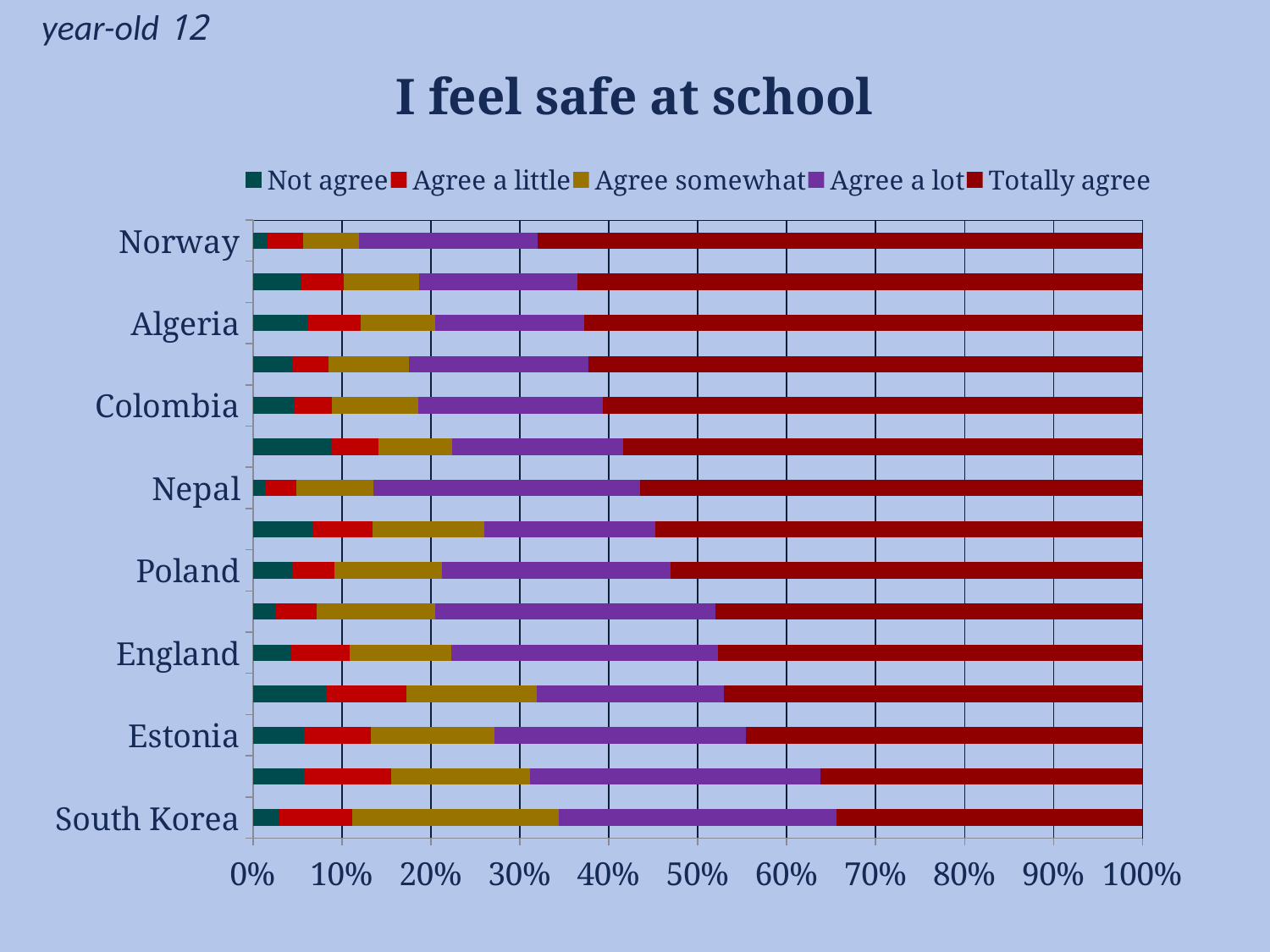

12 year-old
# I feel safe at school

### Chart

| Category | Not agree | Agree a little | Agree somewhat | Agree a lot | Totally agree |
|---|---|---|---|---|---|
| South Korea | 0.02937720329024677 | 0.0826478652565609 | 0.23149236192714454 | 0.31257344300822565 | 0.3439091265178222 |
| Germany | 0.05748502994011976 | 0.09820359281437126 | 0.15568862275449102 | 0.3269461077844311 | 0.36167664670658684 |
| Estonia | 0.05711422845691382 | 0.07515030060120241 | 0.13927855711422846 | 0.28256513026052105 | 0.44589178356713427 |
| Ethiopia | 0.08205128205128204 | 0.09025641025641025 | 0.14666666666666667 | 0.21025641025641026 | 0.47076923076923083 |
| England | 0.04310344827586207 | 0.06583072100313479 | 0.11442006269592478 | 0.2993730407523511 | 0.4772727272727273 |
| Spain | 0.02519496100779844 | 0.04619076184763047 | 0.1331733653269346 | 0.3155368926214757 | 0.47990401919616077 |
| Poland | 0.04431017119838872 | 0.047331319234642504 | 0.12084592145015106 | 0.256797583081571 | 0.5307150050352467 |
| Romania | 0.0671186440677966 | 0.0671186440677966 | 0.12610169491525425 | 0.191864406779661 | 0.5477966101694915 |
| Nepal | 0.013265306122448979 | 0.03571428571428572 | 0.08673469387755102 | 0.3 | 0.5642857142857143 |
| South Africa | 0.08807829181494663 | 0.05338078291814947 | 0.08274021352313167 | 0.1921708185053381 | 0.5836298932384342 |
| Colombia | 0.046169989506820566 | 0.04302203567681007 | 0.09653725078698847 | 0.20776495278069254 | 0.6065057712486883 |
| Israel | 0.04382022471910112 | 0.041573033707865165 | 0.08988764044943821 | 0.20224719101123598 | 0.6224719101123596 |
| Algeria | 0.061014263074484945 | 0.060221870047543584 | 0.0832012678288431 | 0.16798732171156894 | 0.6275752773375595 |
| Turkey | 0.05472636815920398 | 0.04776119402985074 | 0.08457711442786069 | 0.1781094527363184 | 0.6348258706467661 |
| Norway | 0.016580310880829015 | 0.03937823834196891 | 0.06321243523316063 | 0.20103626943005182 | 0.6797927461139897 |